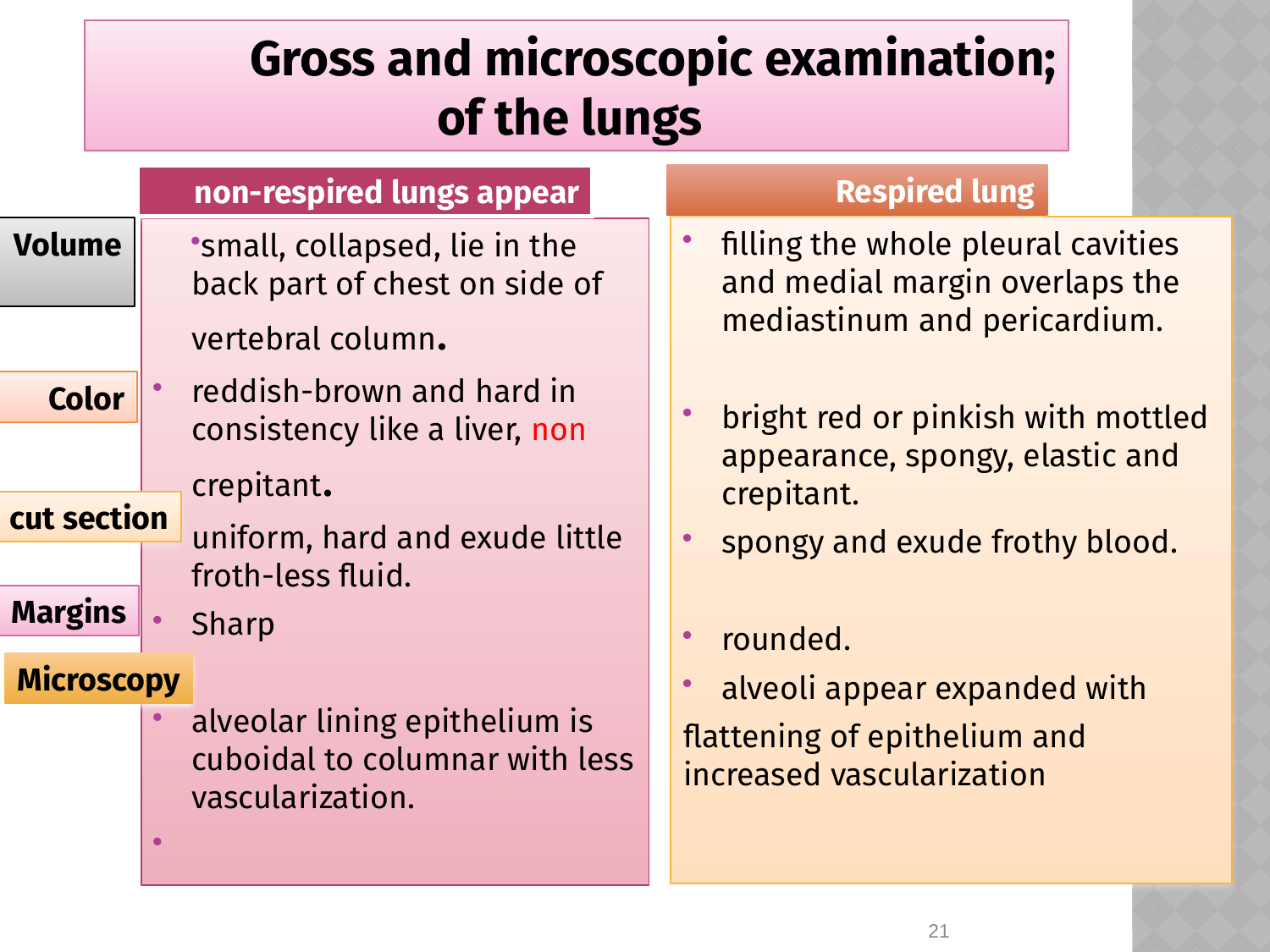

Gross and microscopic examination;
 of the lungs
Respired lung
non-respired lungs appear
filling the whole pleural cavities and medial margin overlaps the mediastinum and pericardium.

bright red or pinkish with mottled appearance, spongy, elastic and crepitant.
spongy and exude frothy blood.

rounded.
alveoli appear expanded with
flattening of epithelium and increased vascularization

Volume

small, collapsed, lie in the back part of chest on side of vertebral column.
reddish-brown and hard in consistency like a liver, non crepitant.
uniform, hard and exude little froth-less fluid.
Sharp

alveolar lining epithelium is cuboidal to columnar with less vascularization.

Color
cut section
Margins
Microscopy
21